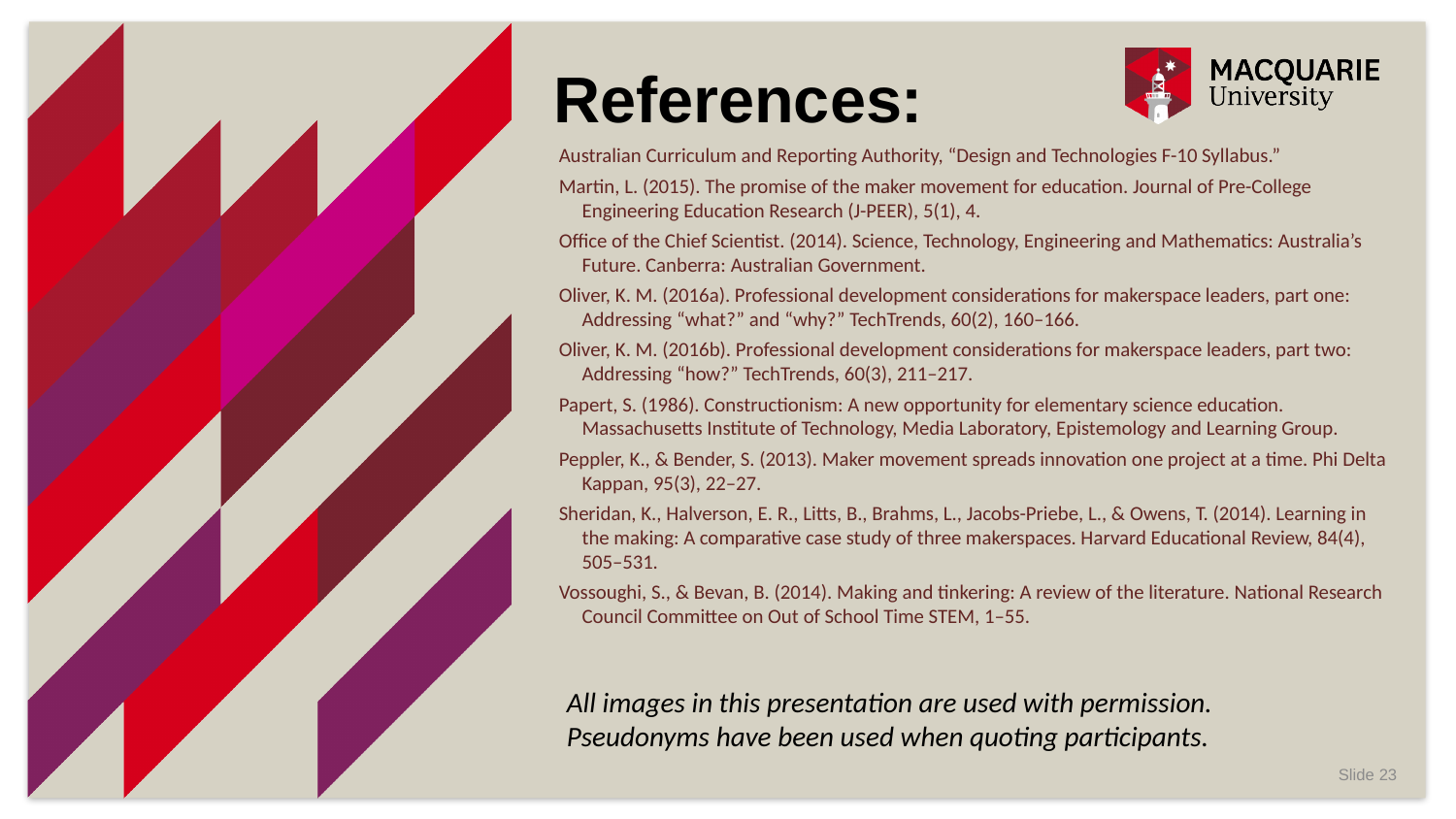

References:
Australian Curriculum and Reporting Authority, “Design and Technologies F-10 Syllabus.”
Martin, L. (2015). The promise of the maker movement for education. Journal of Pre-College Engineering Education Research (J-PEER), 5(1), 4.
Office of the Chief Scientist. (2014). Science, Technology, Engineering and Mathematics: Australia’s Future. Canberra: Australian Government.
Oliver, K. M. (2016a). Professional development considerations for makerspace leaders, part one: Addressing “what?” and “why?” TechTrends, 60(2), 160–166.
Oliver, K. M. (2016b). Professional development considerations for makerspace leaders, part two: Addressing “how?” TechTrends, 60(3), 211–217.
Papert, S. (1986). Constructionism: A new opportunity for elementary science education. Massachusetts Institute of Technology, Media Laboratory, Epistemology and Learning Group.
Peppler, K., & Bender, S. (2013). Maker movement spreads innovation one project at a time. Phi Delta Kappan, 95(3), 22–27.
Sheridan, K., Halverson, E. R., Litts, B., Brahms, L., Jacobs-Priebe, L., & Owens, T. (2014). Learning in the making: A comparative case study of three makerspaces. Harvard Educational Review, 84(4), 505–531.
Vossoughi, S., & Bevan, B. (2014). Making and tinkering: A review of the literature. National Research Council Committee on Out of School Time STEM, 1–55.

All images in this presentation are used with permission. Pseudonyms have been used when quoting participants.
Slide 23